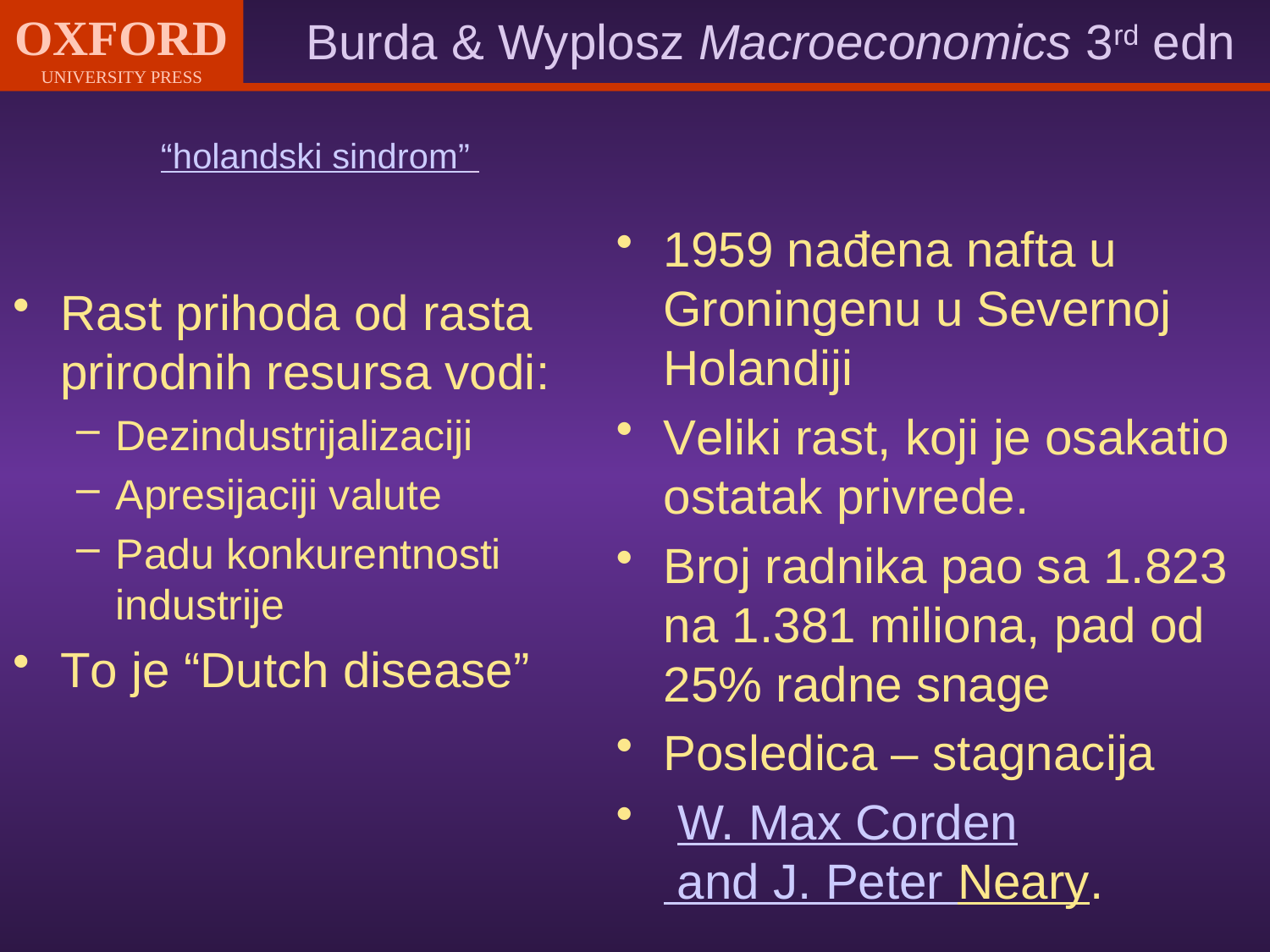

# “holandski sindrom”
1959 nađena nafta u Groningenu u Severnoj Holandiji
Veliki rast, koji je osakatio ostatak privrede.
Broj radnika pao sa 1.823 na 1.381 miliona, pad od 25% radne snage
Posledica – stagnacija
 W. Max Corden and J. Peter Neary.

Rast prihoda od rasta prirodnih resursa vodi:
Dezindustrijalizaciji
Apresijaciji valute
Padu konkurentnosti industrije
To je “Dutch disease”